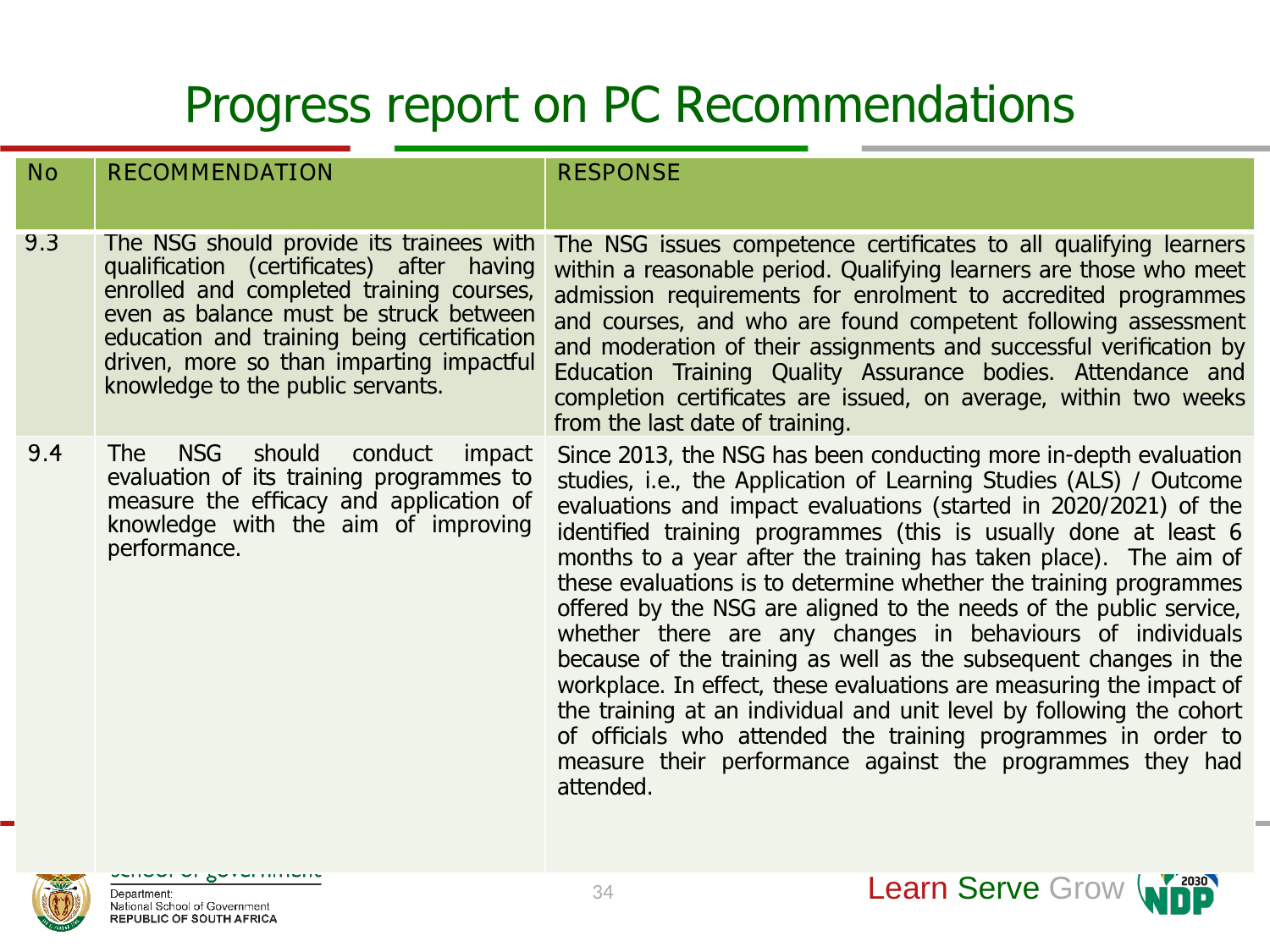

# Progress report on PC Recommendations
| No | RECOMMENDATION | RESPONSE |
| --- | --- | --- |
| 9.3 | The NSG should provide its trainees with qualification (certificates) after having enrolled and completed training courses, even as balance must be struck between education and training being certification driven, more so than imparting impactful knowledge to the public servants. | The NSG issues competence certificates to all qualifying learners within a reasonable period. Qualifying learners are those who meet admission requirements for enrolment to accredited programmes and courses, and who are found competent following assessment and moderation of their assignments and successful verification by Education Training Quality Assurance bodies. Attendance and completion certificates are issued, on average, within two weeks from the last date of training. |
| 9.4 | The NSG should conduct impact evaluation of its training programmes to measure the efficacy and application of knowledge with the aim of improving performance. | Since 2013, the NSG has been conducting more in-depth evaluation studies, i.e., the Application of Learning Studies (ALS) / Outcome evaluations and impact evaluations (started in 2020/2021) of the identified training programmes (this is usually done at least 6 months to a year after the training has taken place). The aim of these evaluations is to determine whether the training programmes offered by the NSG are aligned to the needs of the public service, whether there are any changes in behaviours of individuals because of the training as well as the subsequent changes in the workplace. In effect, these evaluations are measuring the impact of the training at an individual and unit level by following the cohort of officials who attended the training programmes in order to measure their performance against the programmes they had attended. |
34